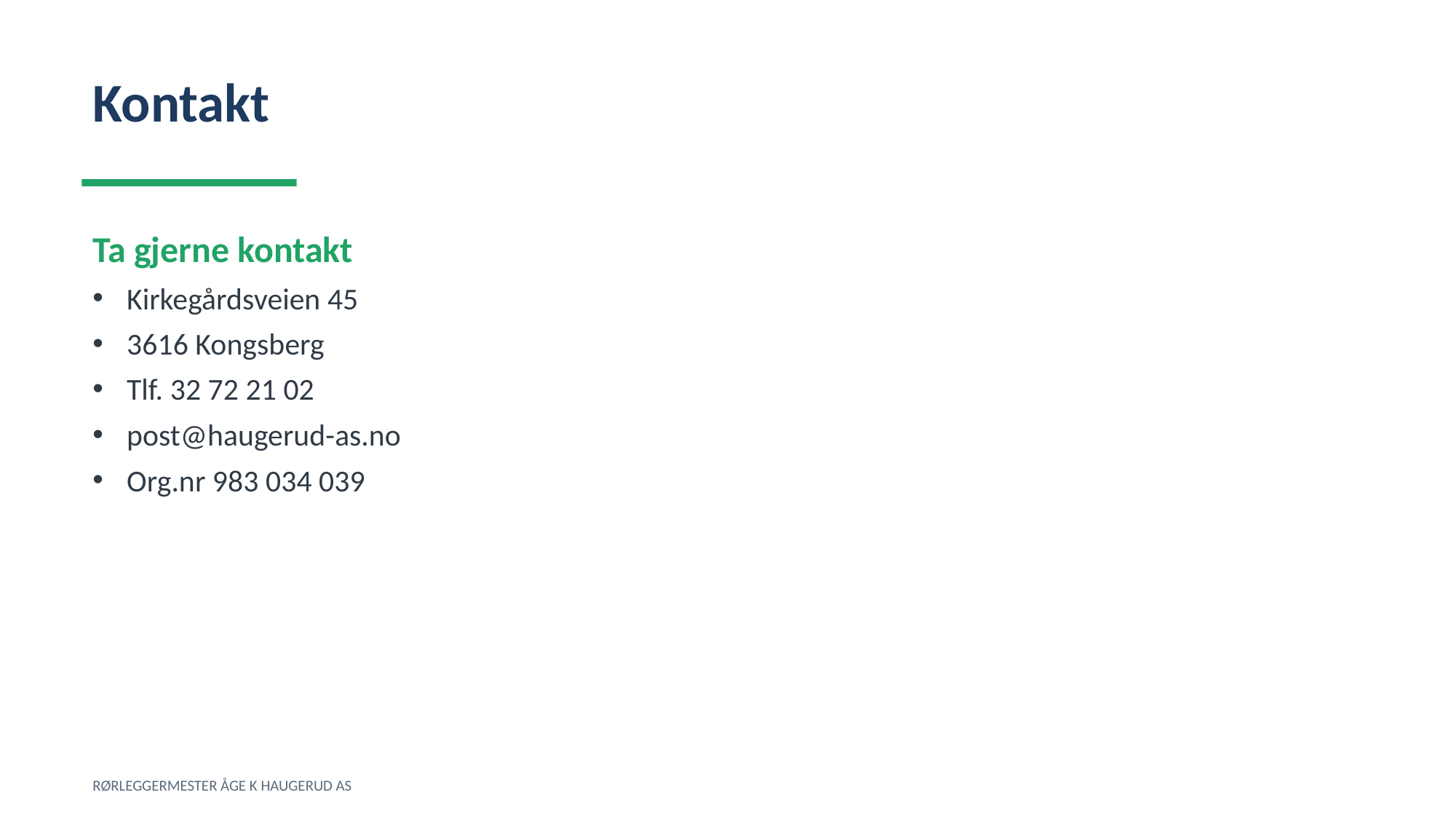

Kontakt

Ta gjerne kontakt
Kirkegårdsveien 45
3616 Kongsberg
Tlf. 32 72 21 02
post@haugerud-as.no
Org.nr 983 034 039
RØRLEGGERMESTER ÅGE K HAUGERUD AS